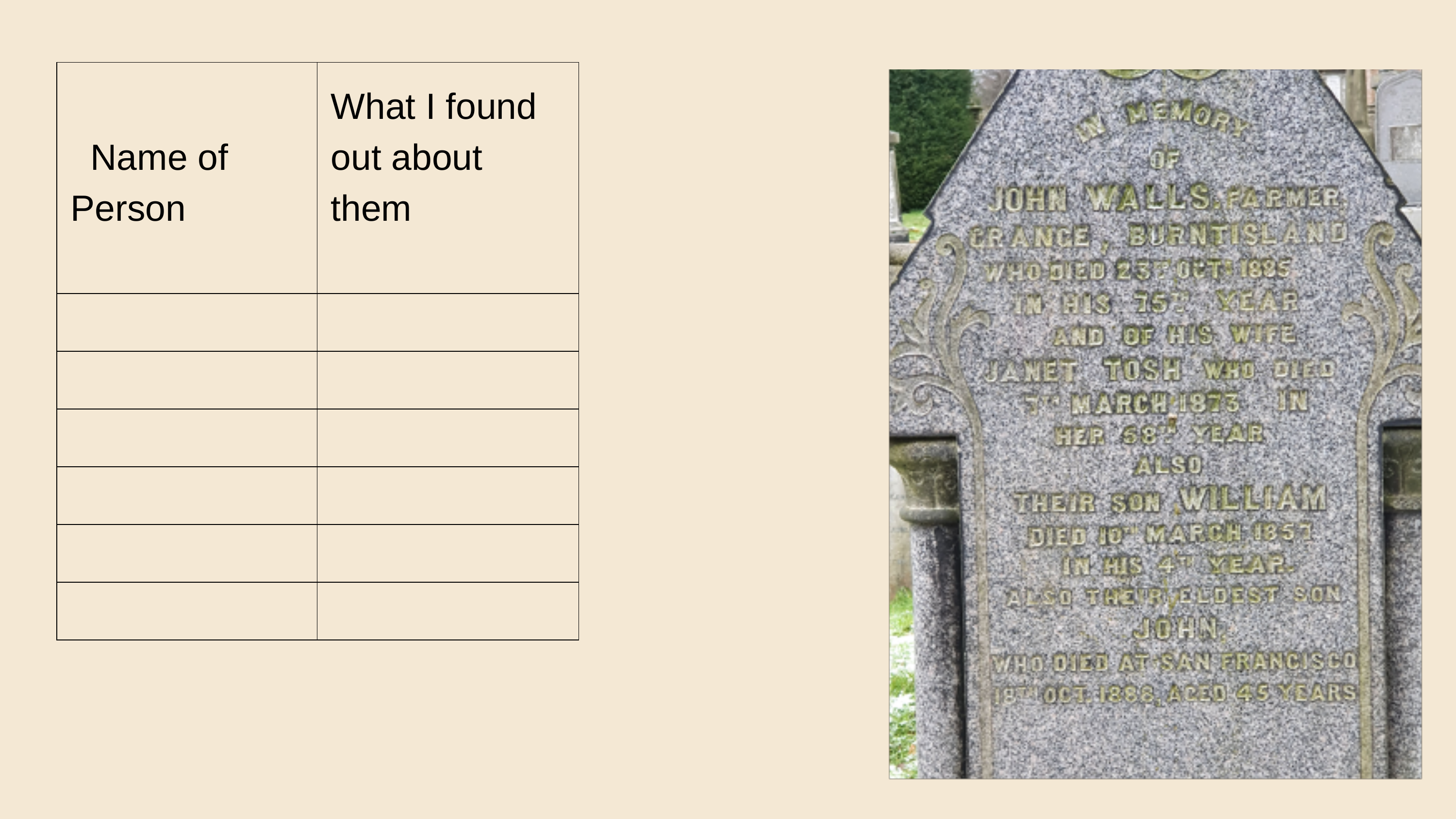

| Name of Person | What I found out about them |
| --- | --- |
|  |  |
|  |  |
|  |  |
|  |  |
|  |  |
|  |  |